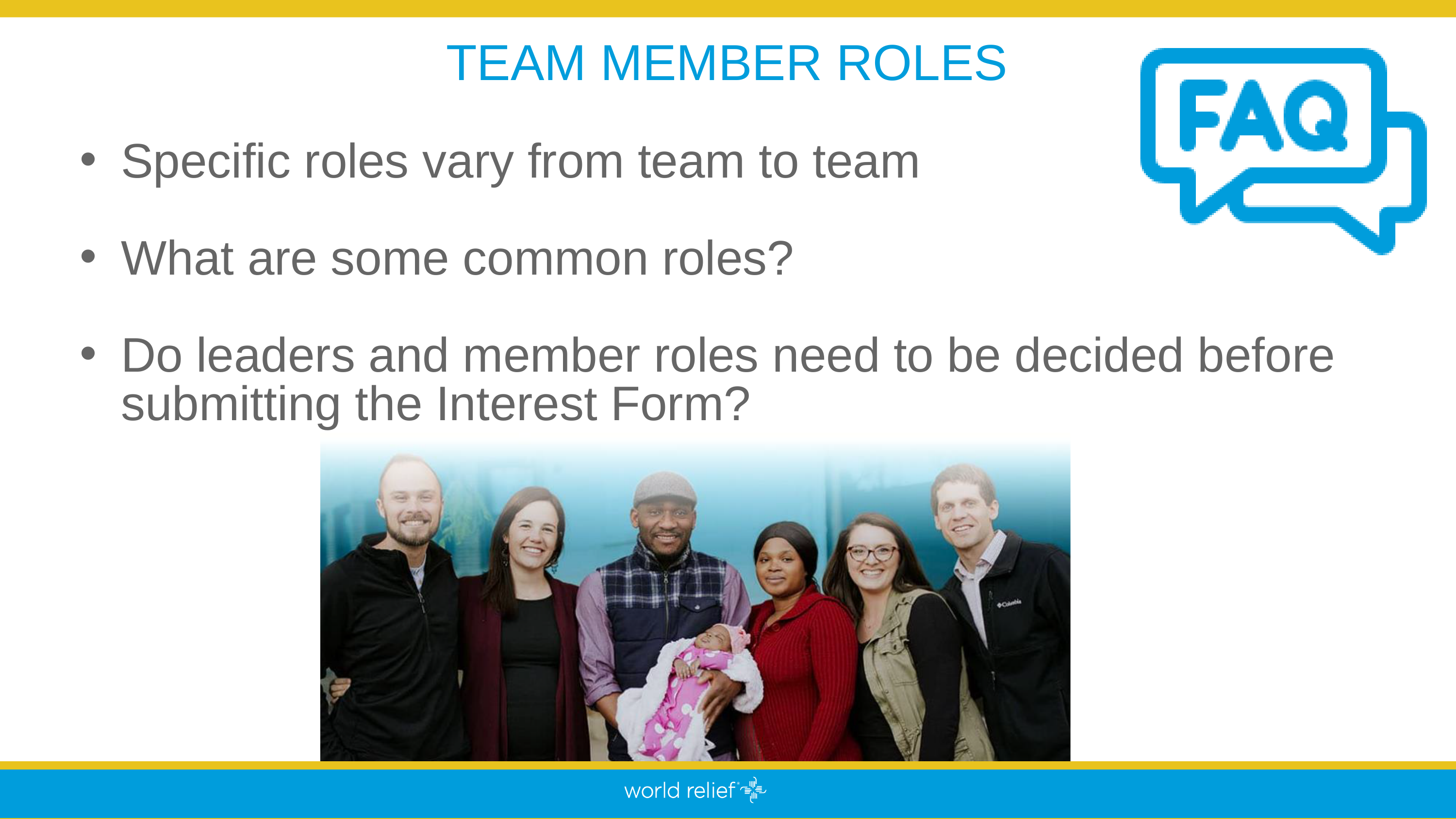

TEAM MEMBER ROLES

Specific roles vary from team to team

What are some common roles?

Do leaders and member roles need to be decided before submitting the Interest Form?